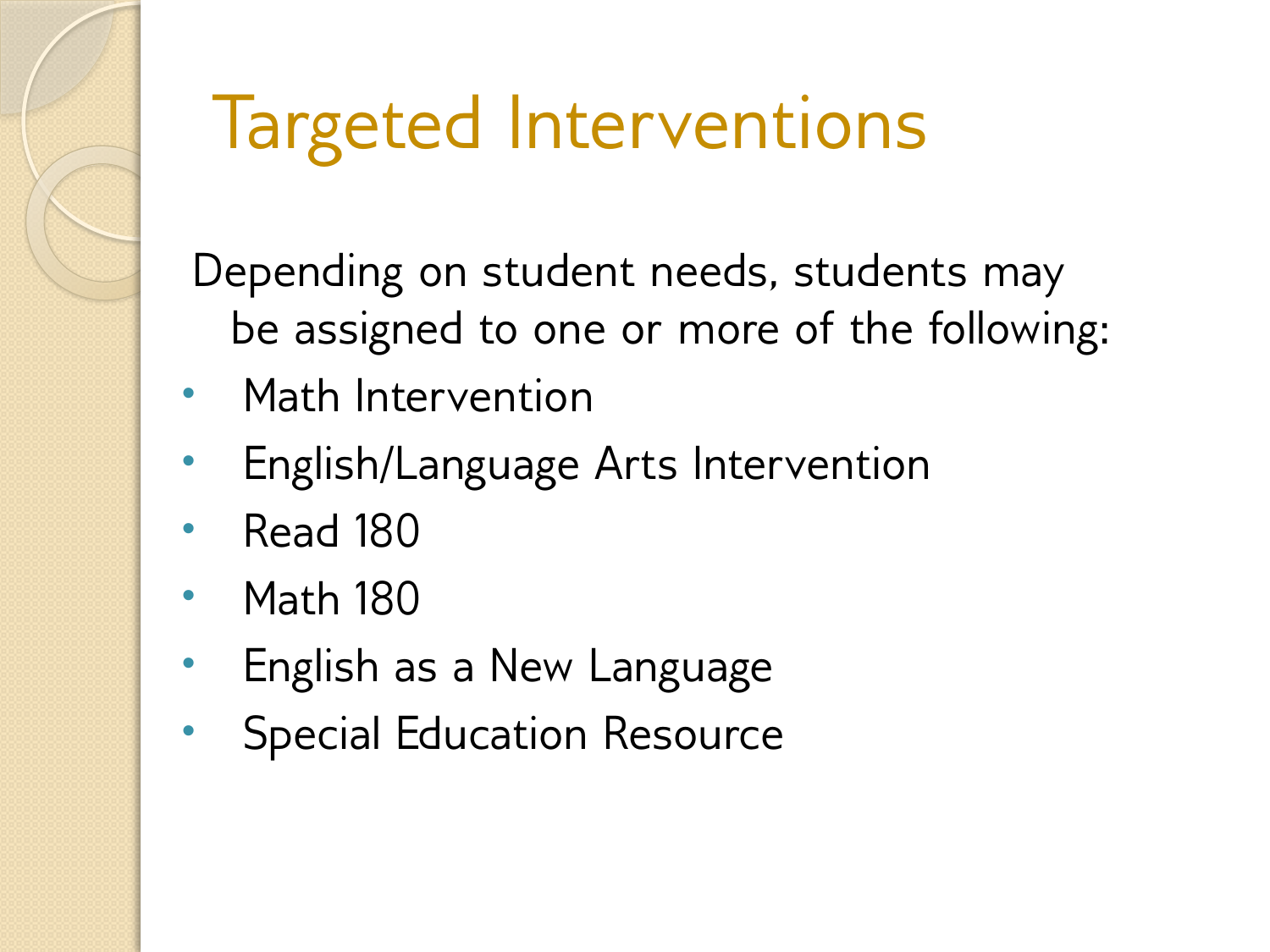

# Targeted Interventions
Depending on student needs, students may be assigned to one or more of the following:
Math Intervention
English/Language Arts Intervention
Read 180
Math 180
English as a New Language
Special Education Resource